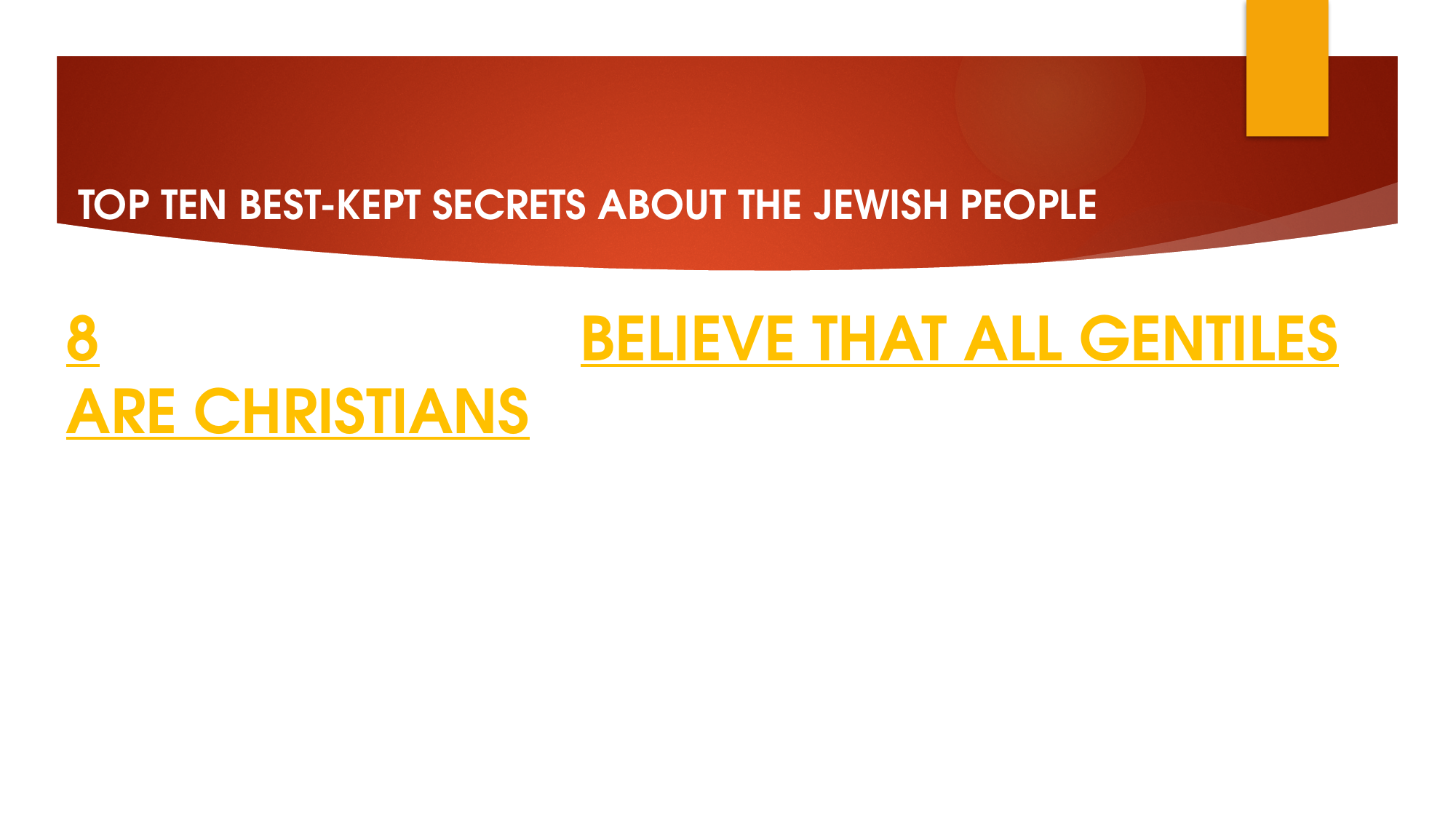

# TOP TEN BEST-KEPT SECRETS ABOUT THE JEWISH PEOPLE

8: JEWISH PEOPLE BELIEVE THAT ALL GENTILES ARE CHRISTIANS
• To a Jewish person, whoever is not Jewish is Christian. A Gentile and a Christian means the same thing.